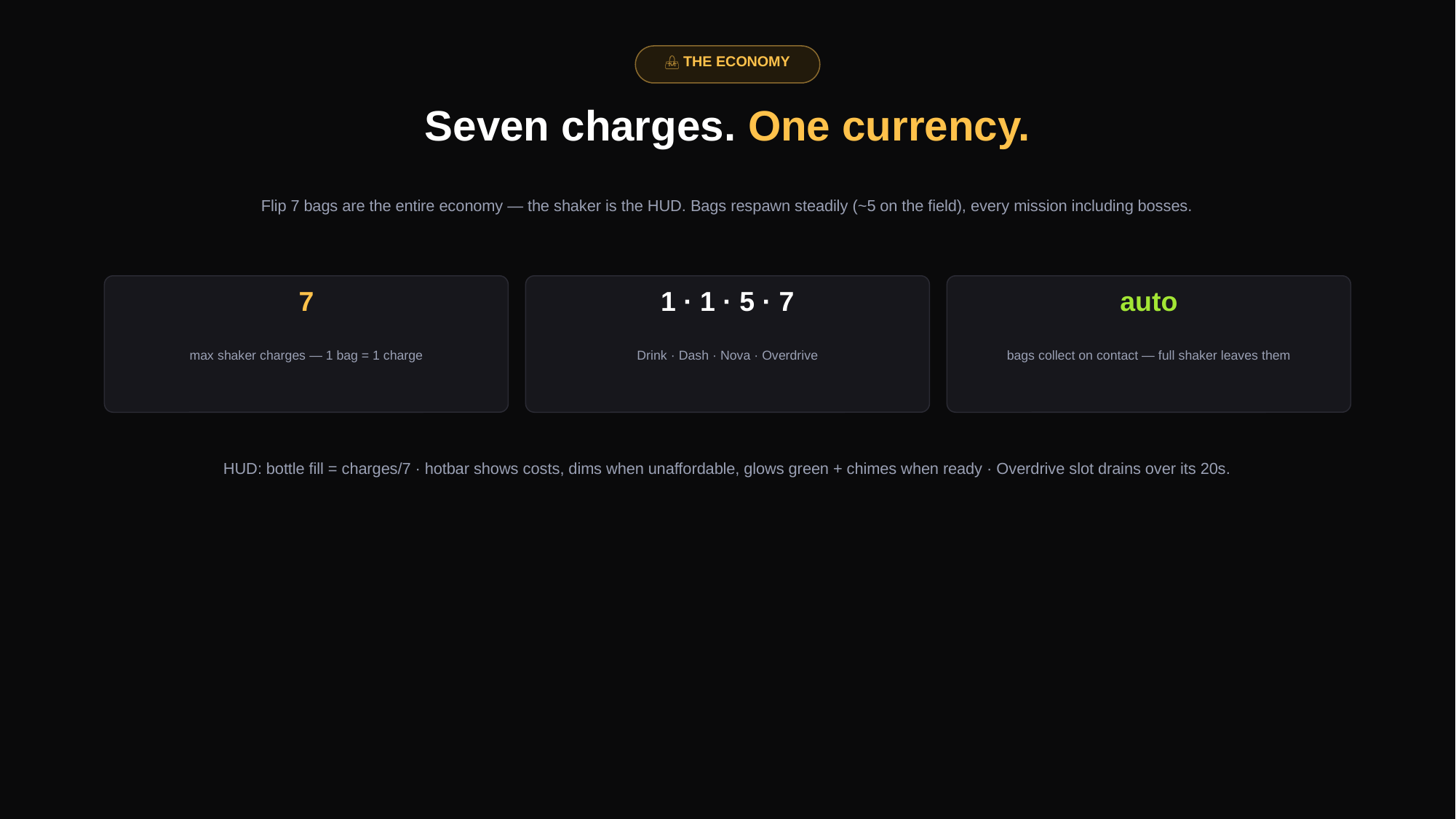

👜 THE ECONOMY
Seven charges. One currency.
Flip 7 bags are the entire economy — the shaker is the HUD. Bags respawn steadily (~5 on the field), every mission including bosses.

7
1 · 1 · 5 · 7
auto
max shaker charges — 1 bag = 1 charge
Drink · Dash · Nova · Overdrive
bags collect on contact — full shaker leaves them
HUD: bottle fill = charges/7 · hotbar shows costs, dims when unaffordable, glows green + chimes when ready · Overdrive slot drains over its 20s.